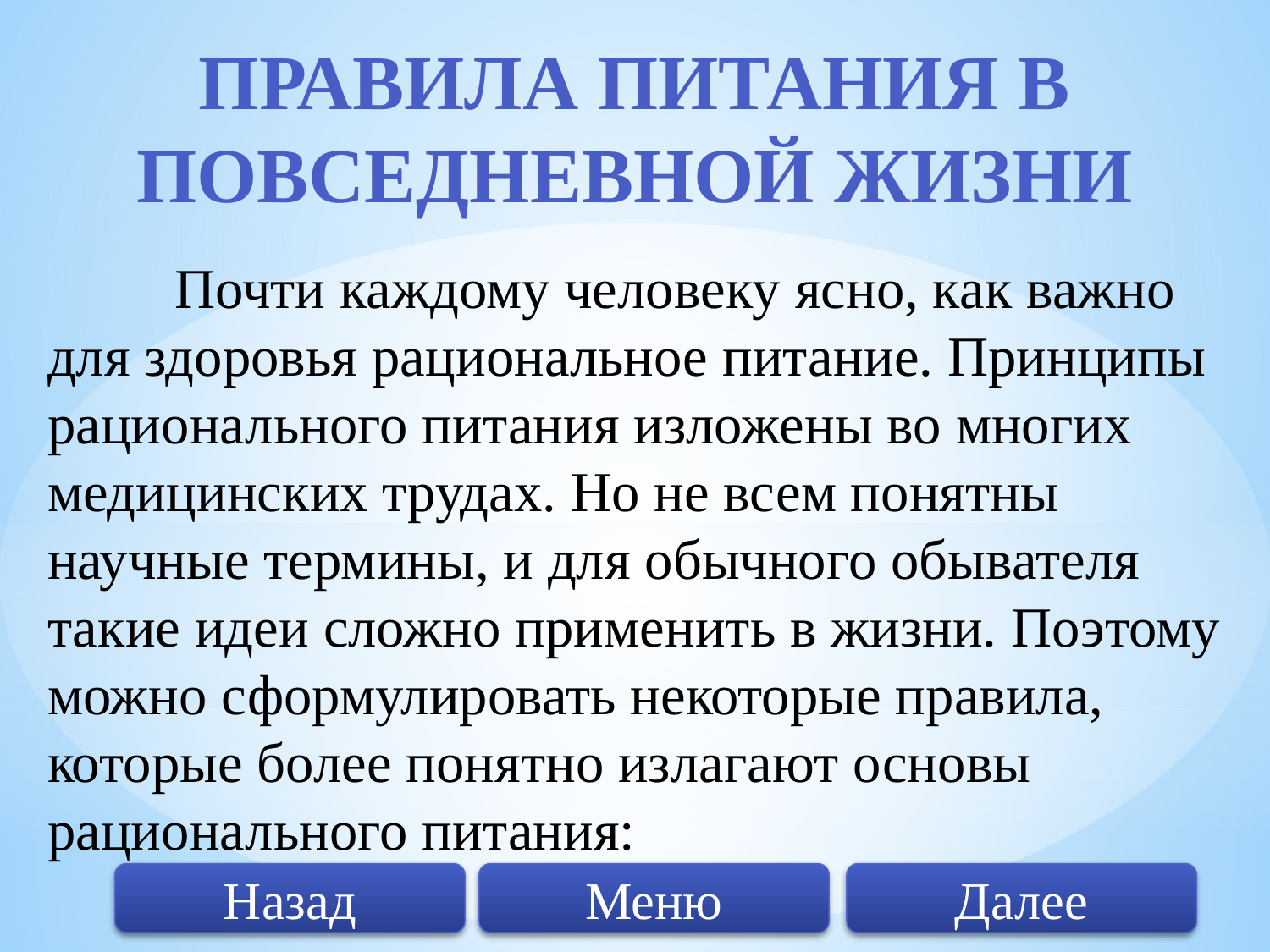

# Правила питания в повседневной жизни
	Почти каждому человеку ясно, как важно для здоровья рациональное питание. Принципы рационального питания изложены во многих медицинских трудах. Но не всем понятны научные термины, и для обычного обывателя такие идеи сложно применить в жизни. Поэтому можно сформулировать некоторые правила, которые более понятно излагают основы
рационального питания:
Назад
Меню
Далее